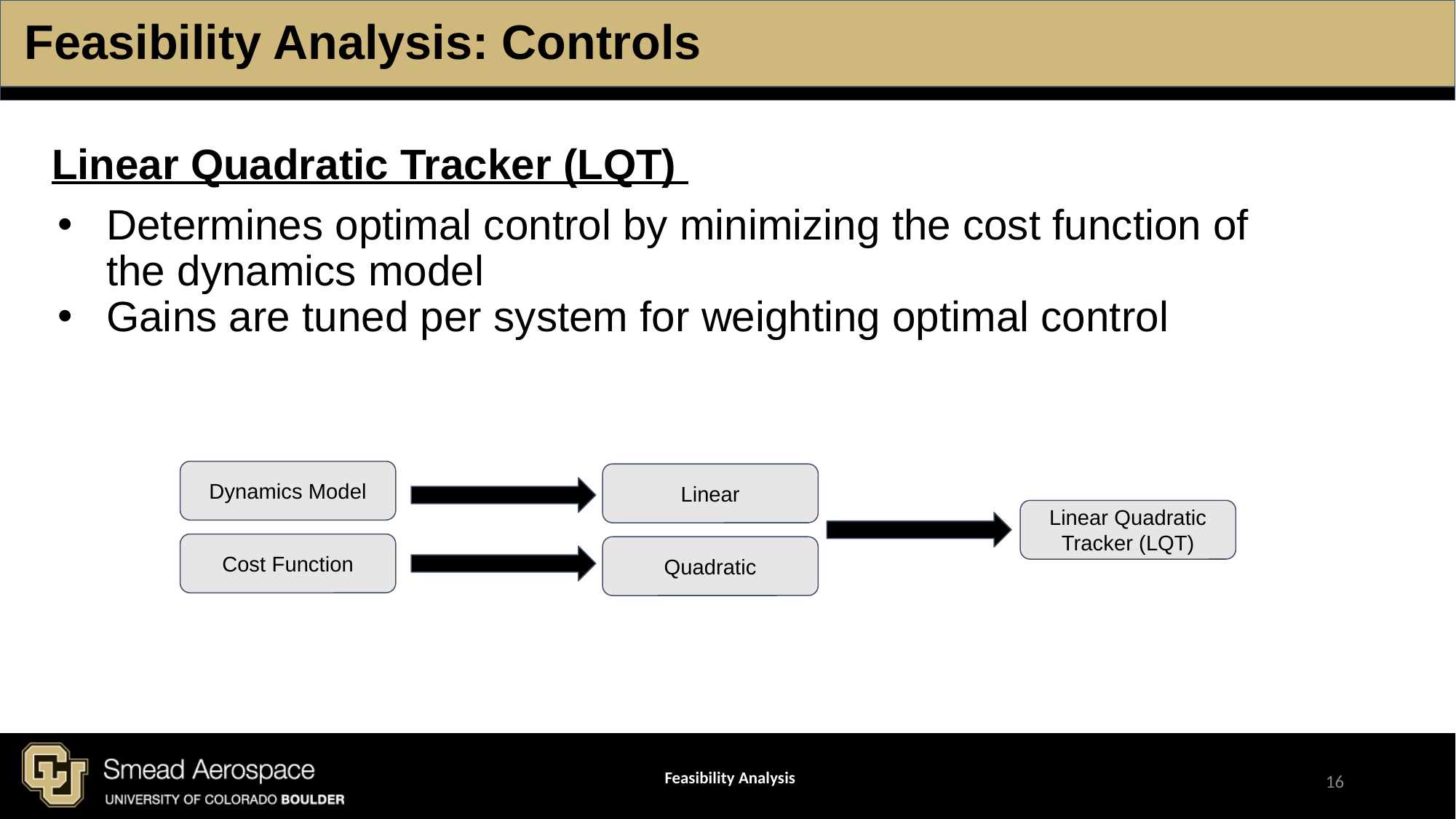

# Feasibility Analysis: Controls
Linear Quadratic Tracker (LQT)
Determines optimal control by minimizing the cost function of the dynamics model
Gains are tuned per system for weighting optimal control
Dynamics Model
Linear

Linear Quadratic Tracker (LQT)

Cost Function
Quadratic

Feasibility Analysis
16